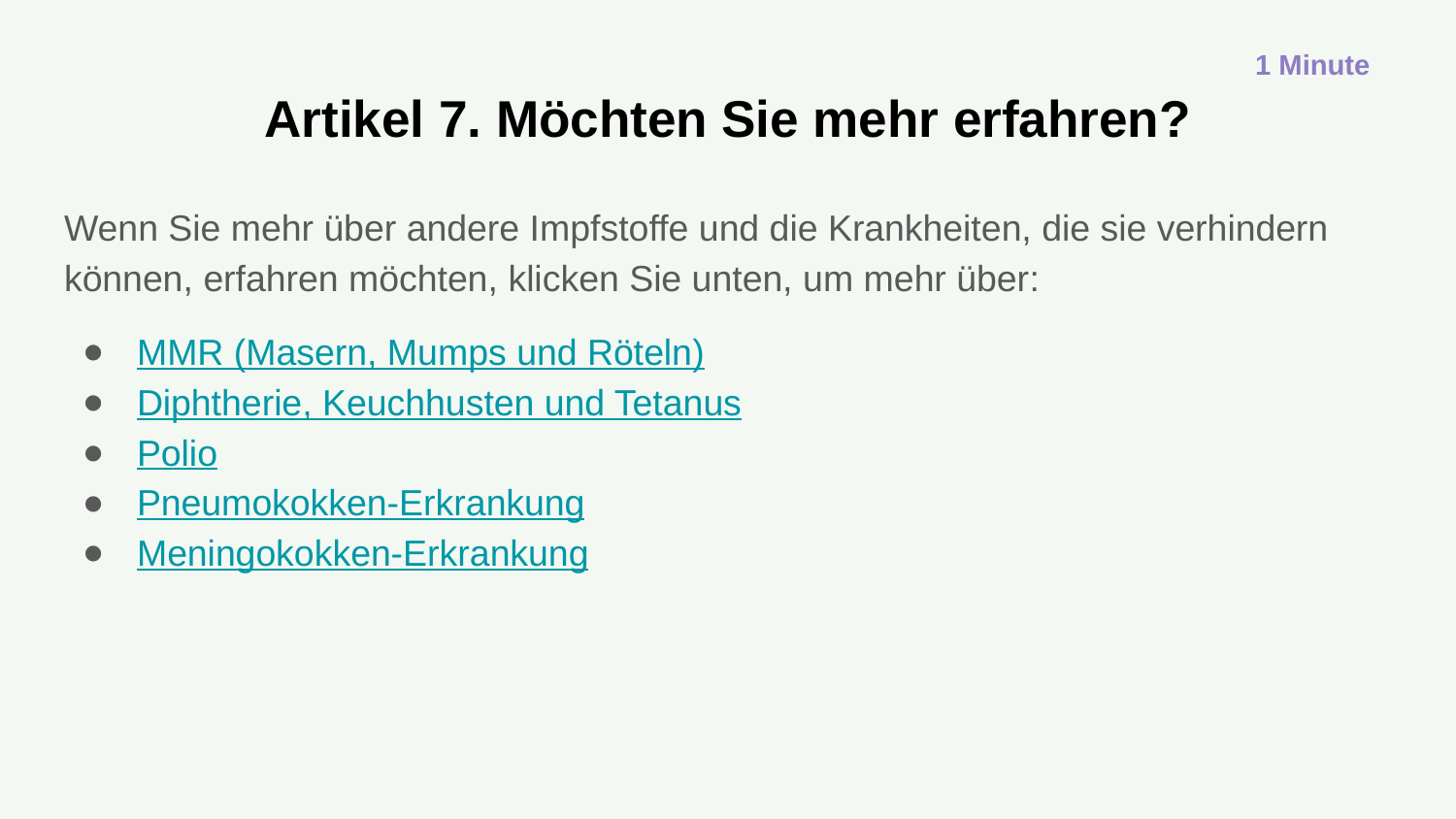

1 Minute
# Artikel 7. Möchten Sie mehr erfahren?
Wenn Sie mehr über andere Impfstoffe und die Krankheiten, die sie verhindern können, erfahren möchten, klicken Sie unten, um mehr über:
MMR (Masern, Mumps und Röteln)
Diphtherie, Keuchhusten und Tetanus
Polio
Pneumokokken-Erkrankung
Meningokokken-Erkrankung